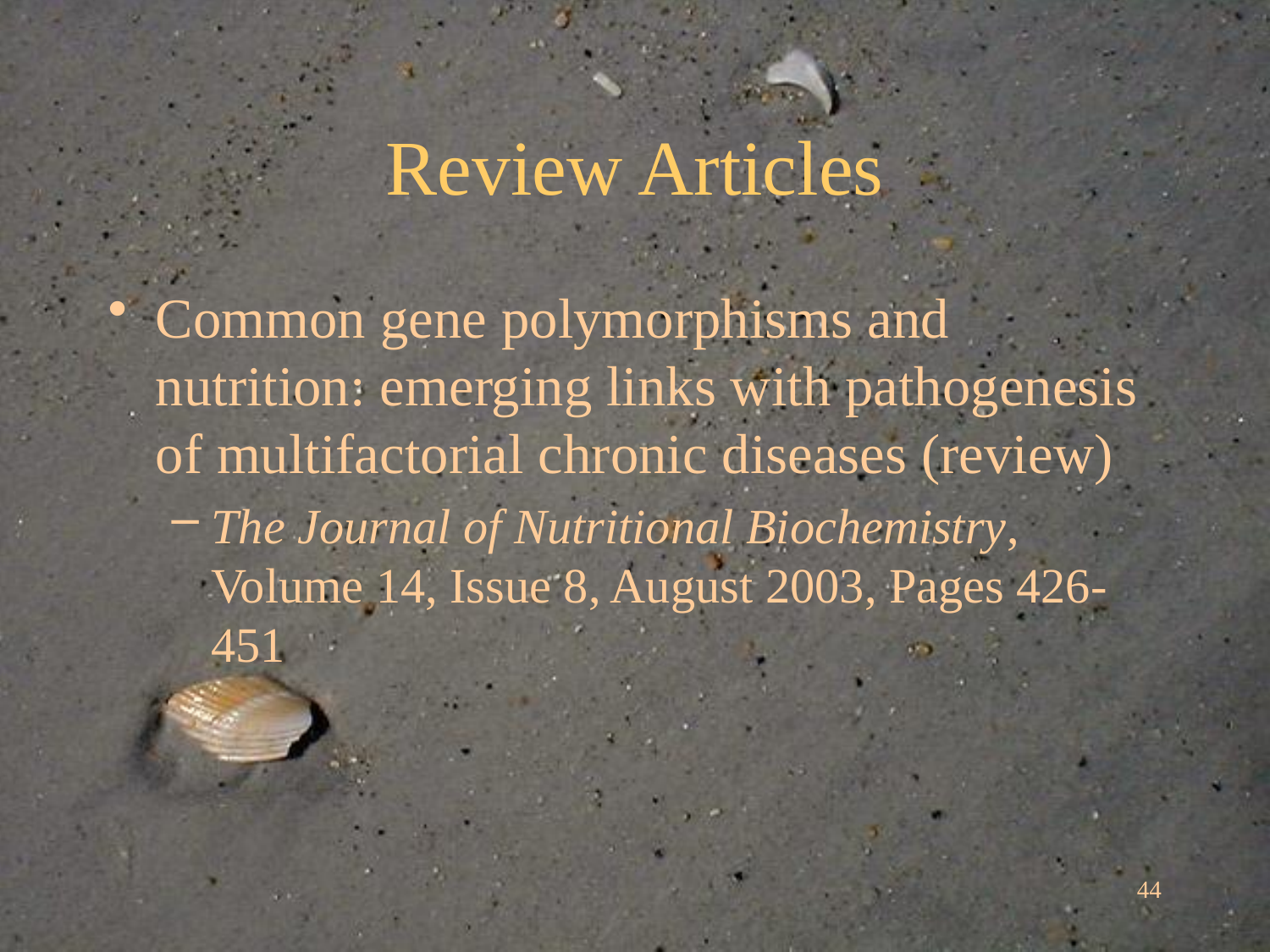

# Review Articles
Common gene polymorphisms and nutrition: emerging links with pathogenesis of multifactorial chronic diseases (review)
The Journal of Nutritional Biochemistry, Volume 14, Issue 8, August 2003, Pages 426-451
44